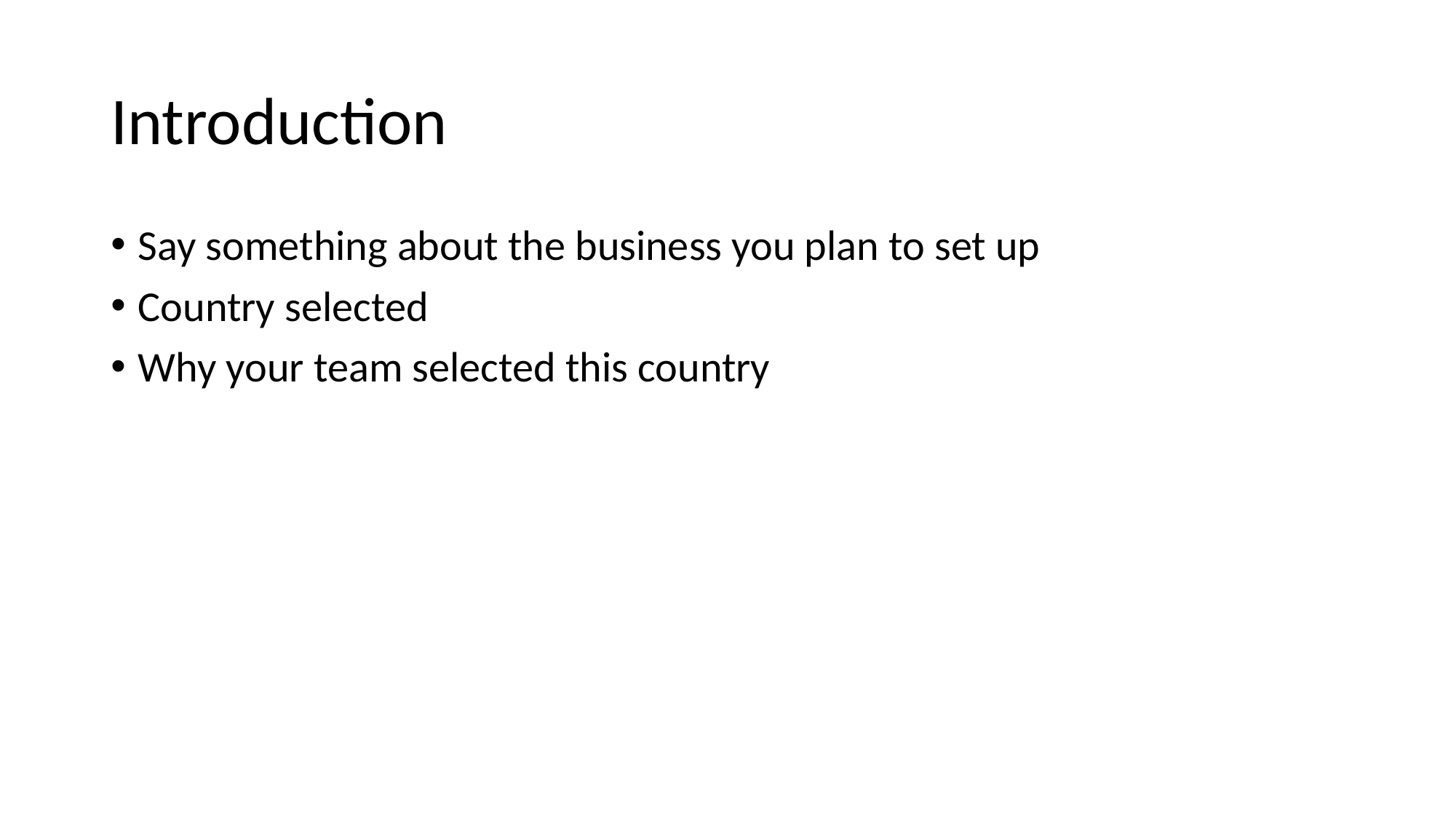

# Introduction
Say something about the business you plan to set up
Country selected
Why your team selected this country